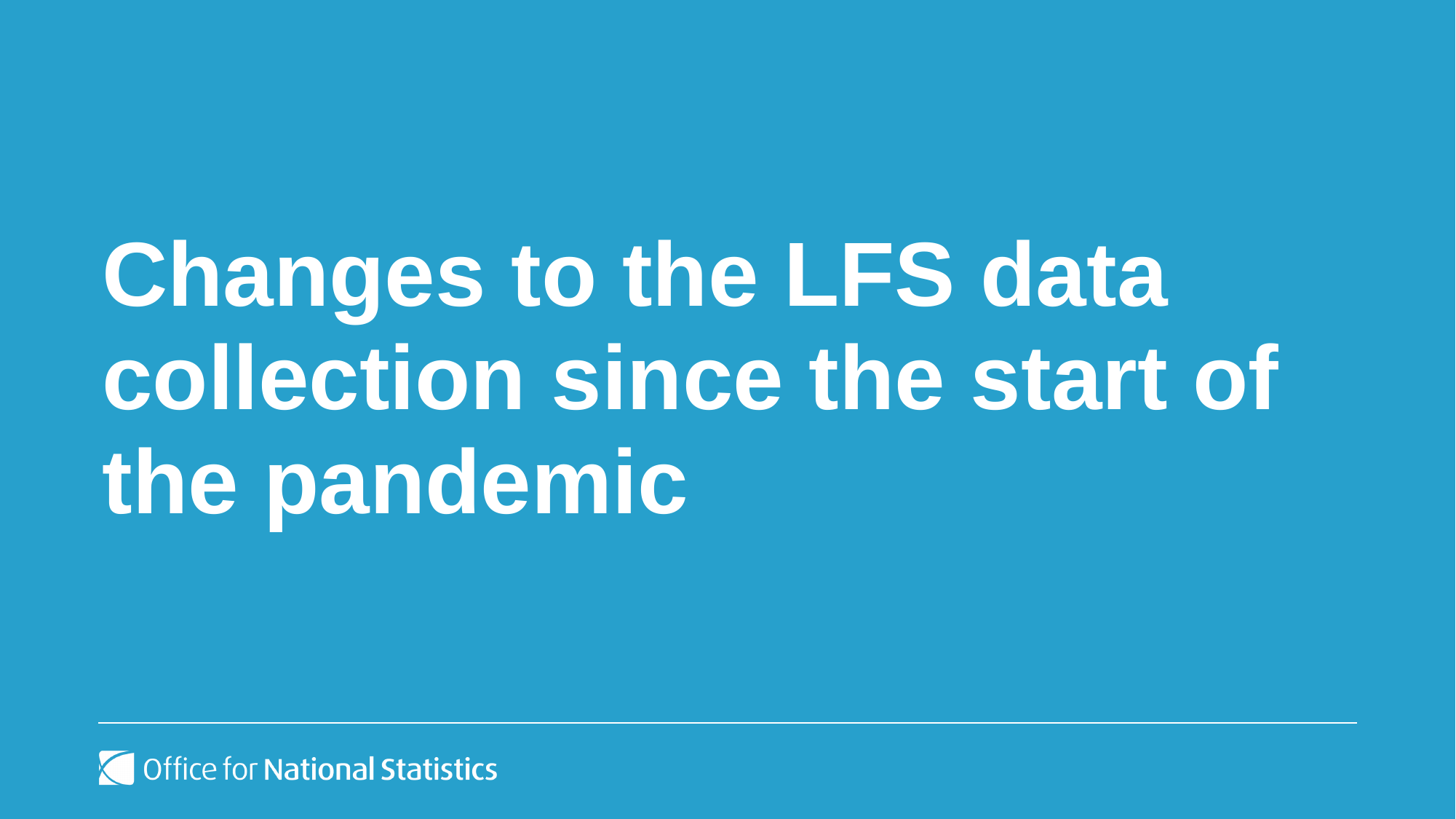

# Changes to the LFS data collection since the start of the pandemic